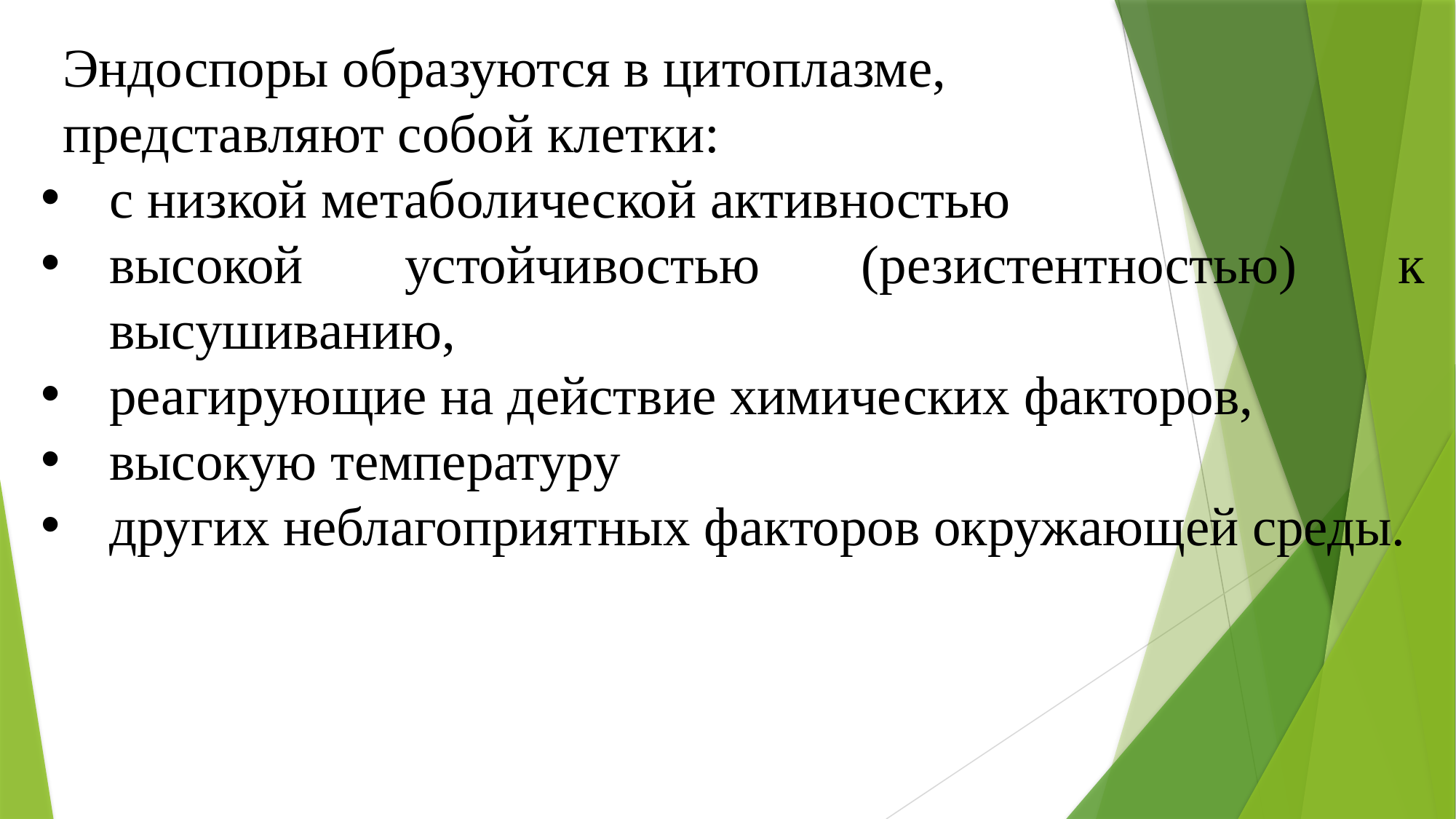

Эндоспоры образуются в цитоплазме,
представляют собой клетки:
с низкой метаболической активностью
высокой устойчивостью (резистентностью) к высушиванию,
реагирующие на действие химических факторов,
высокую температуру
других неблагоприятных факторов окружающей среды.